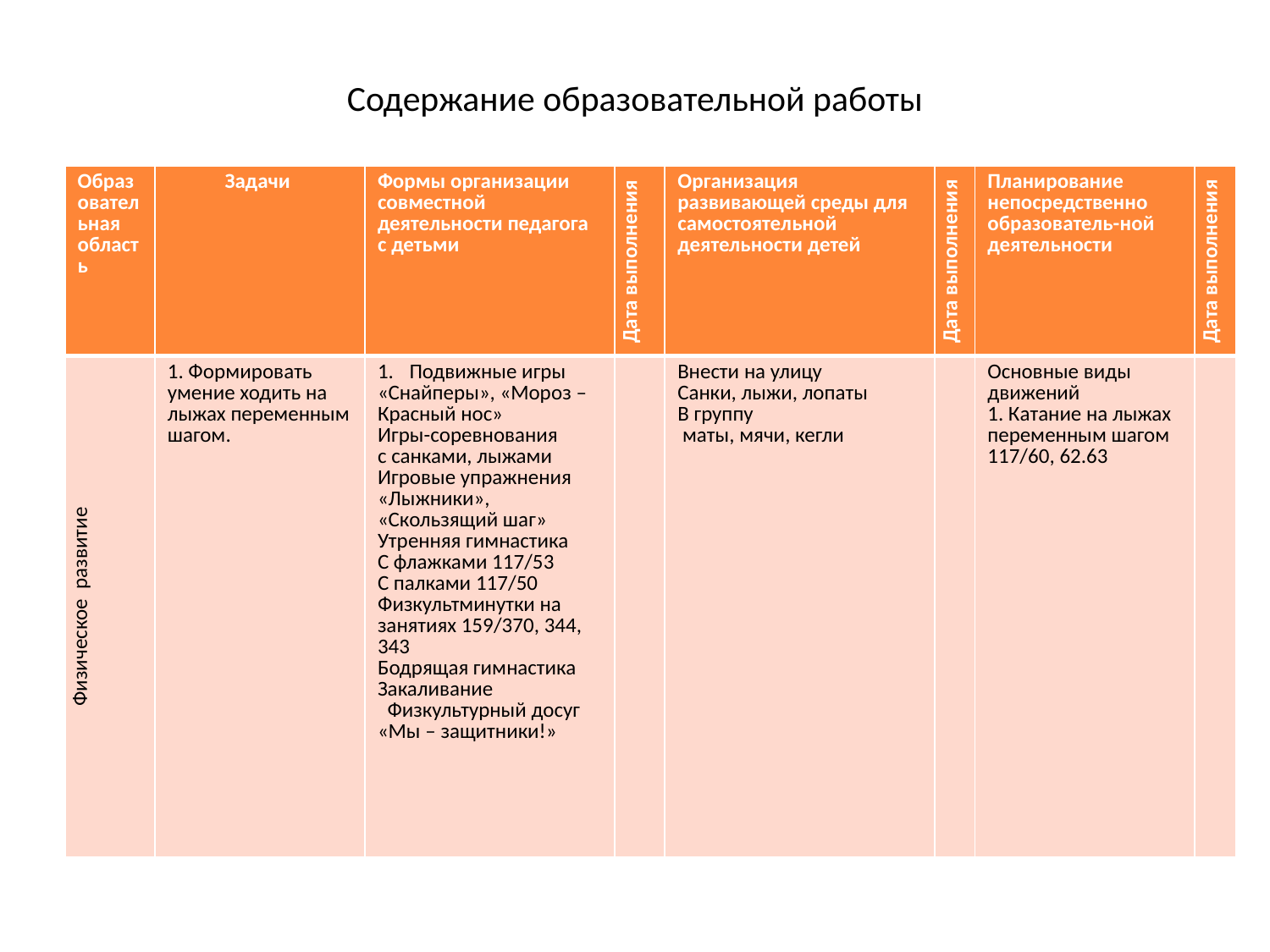

# Содержание образовательной работы
| Образовательная область | Задачи | Формы организации совместной деятельности педагога с детьми | Дата выполнения | Организация развивающей среды для самостоятельной деятельности детей | Дата выполнения | Планирование непосредственно образователь-ной деятельности | Дата выполнения |
| --- | --- | --- | --- | --- | --- | --- | --- |
| Физическое развитие | 1. Формировать умение ходить на лыжах переменным шагом. | Подвижные игры «Снайперы», «Мороз – Красный нос» Игры-соревнования с санками, лыжами Игровые упражнения «Лыжники», «Скользящий шаг» Утренняя гимнастика С флажками 117/53 С палками 117/50 Физкультминутки на занятиях 159/370, 344, 343 Бодрящая гимнастика Закаливание Физкультурный досуг «Мы – защитники!» |  | Внести на улицу Санки, лыжи, лопаты В группу маты, мячи, кегли |  | Основные виды движений 1. Катание на лыжах переменным шагом 117/60, 62.63 |  |